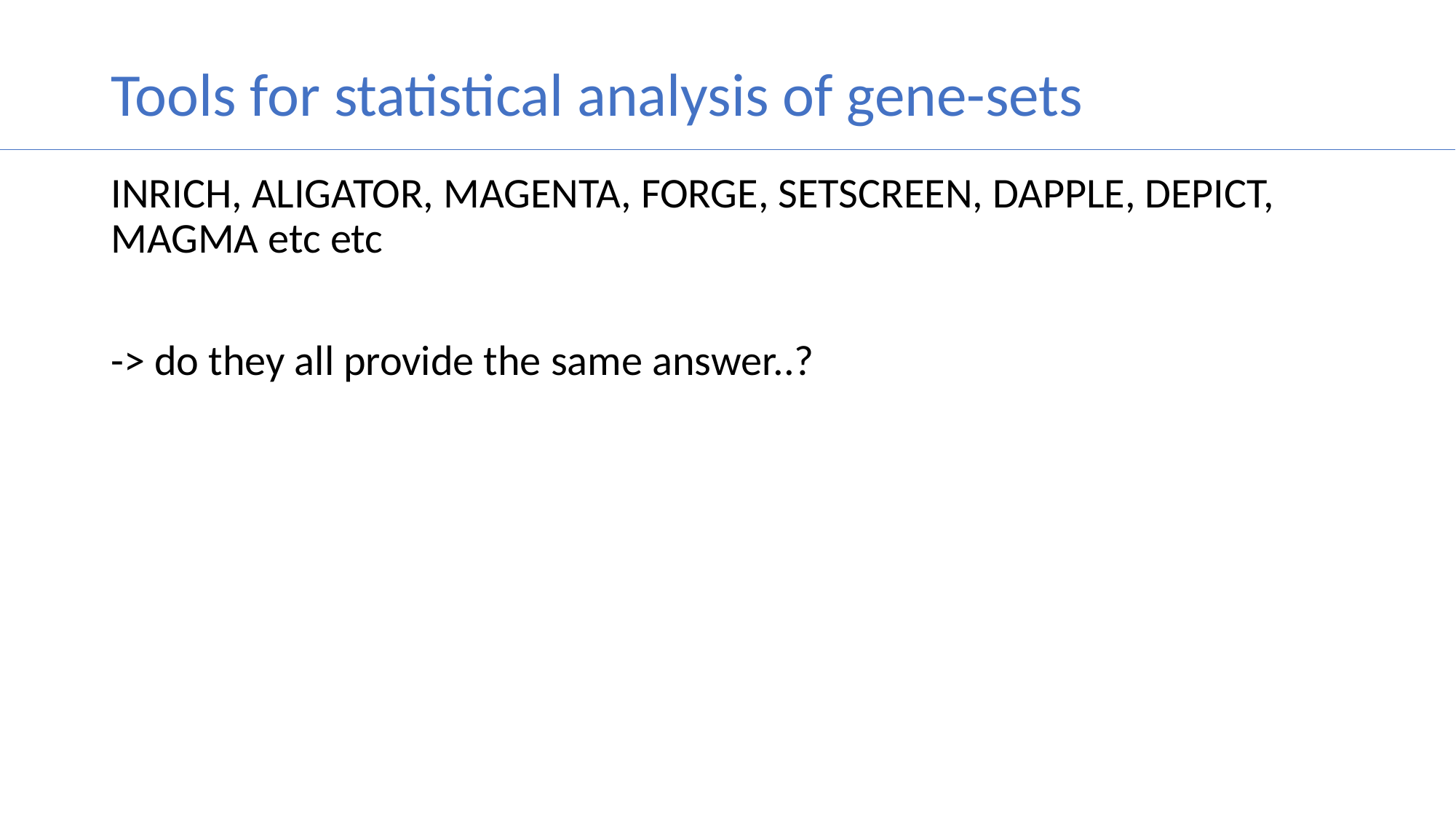

# Tools for statistical analysis of gene-sets
INRICH, ALIGATOR, MAGENTA, FORGE, SETSCREEN, DAPPLE, DEPICT, MAGMA etc etc

-> do they all provide the same answer..?